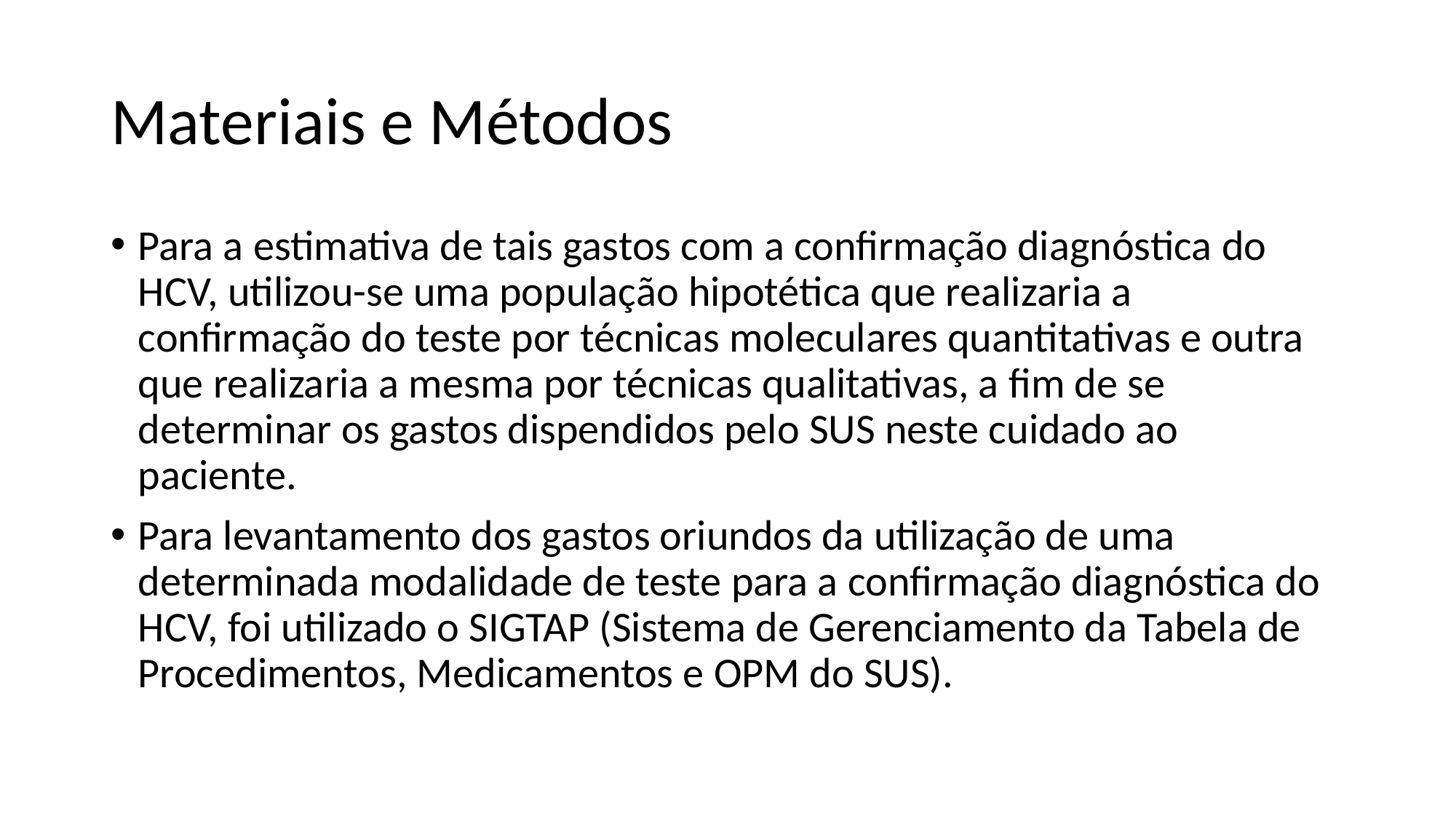

# Materiais e Métodos
Para a estimativa de tais gastos com a confirmação diagnóstica do HCV, utilizou-se uma população hipotética que realizaria a confirmação do teste por técnicas moleculares quantitativas e outra que realizaria a mesma por técnicas qualitativas, a fim de se determinar os gastos dispendidos pelo SUS neste cuidado ao paciente.
Para levantamento dos gastos oriundos da utilização de uma determinada modalidade de teste para a confirmação diagnóstica do HCV, foi utilizado o SIGTAP (Sistema de Gerenciamento da Tabela de Procedimentos, Medicamentos e OPM do SUS).